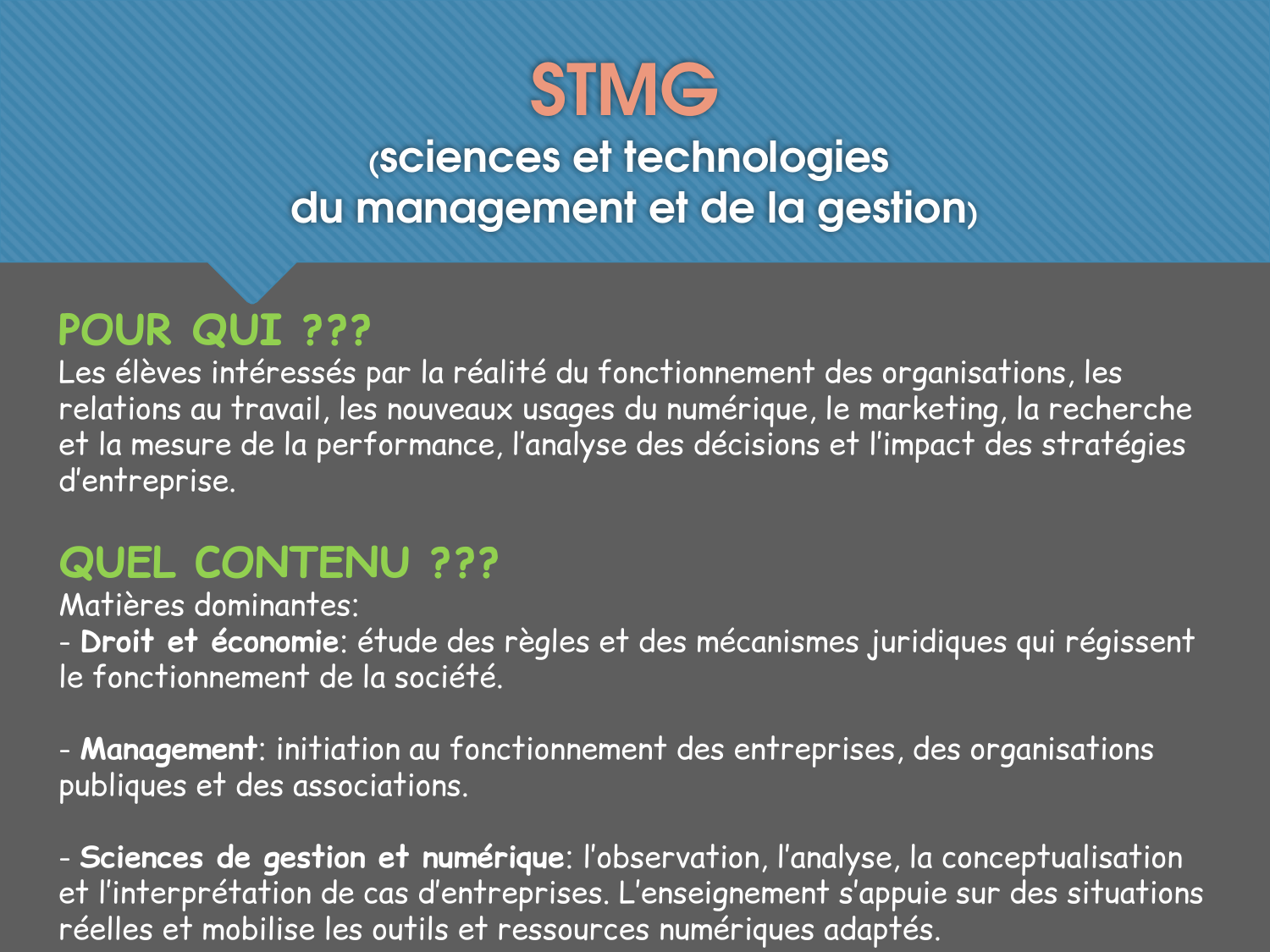

# STMG (sciences et technologies du management et de la gestion)
POUR QUI ???
Les élèves intéressés par la réalité du fonctionnement des organisations, les relations au travail, les nouveaux usages du numérique, le marketing, la recherche et la mesure de la performance, l’analyse des décisions et l’impact des stratégies d’entreprise.

QUEL CONTENU ???
Matières dominantes:
- Droit et économie: étude des règles et des mécanismes juridiques qui régissent le fonctionnement de la société.

- Management: initiation au fonctionnement des entreprises, des organisations publiques et des associations.

- Sciences de gestion et numérique: l’observation, l’analyse, la conceptualisation et l’interprétation de cas d’entreprises. L’enseignement s’appuie sur des situations réelles et mobilise les outils et ressources numériques adaptés.